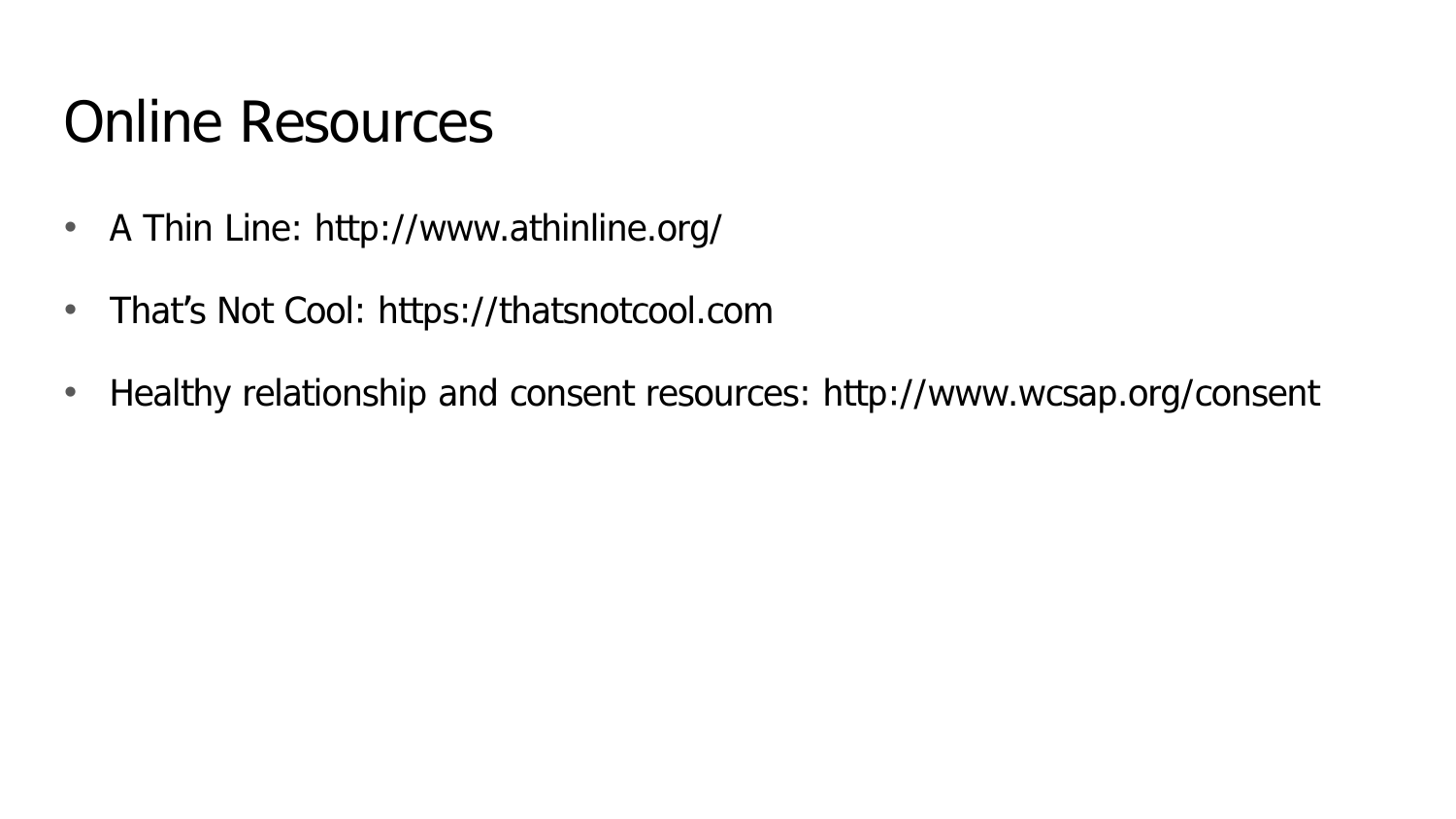

# Online Resources
A Thin Line: http://www.athinline.org/
That’s Not Cool: https://thatsnotcool.com
Healthy relationship and consent resources: http://www.wcsap.org/consent